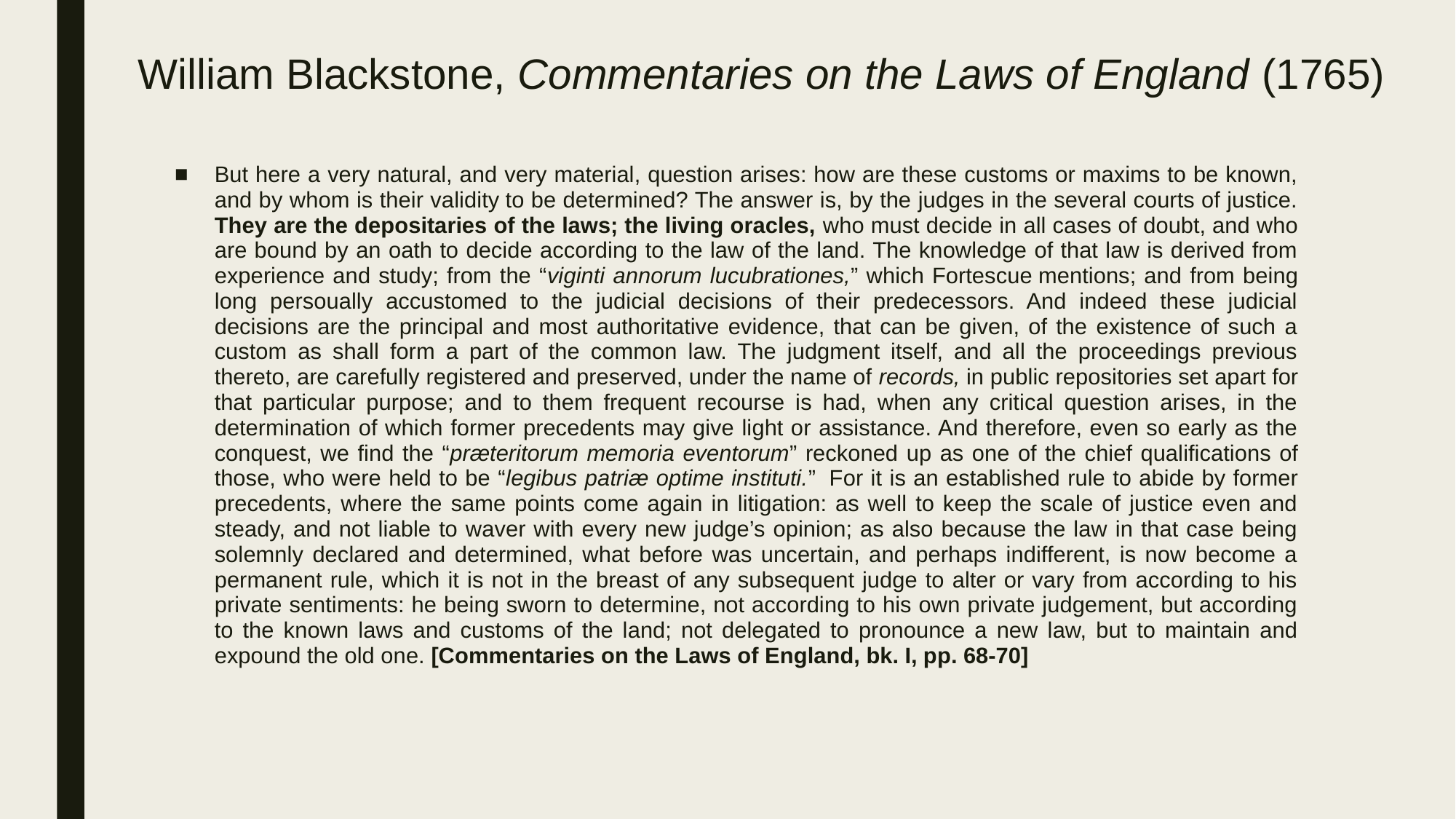

# William Blackstone, Commentaries on the Laws of England (1765)
But here a very natural, and very material, question arises: how are these customs or maxims to be known, and by whom is their validity to be determined? The answer is, by the judges in the several courts of justice. They are the depositaries of the laws; the living oracles, who must decide in all cases of doubt, and who are bound by an oath to decide according to the law of the land. The knowledge of that law is derived from experience and study; from the “viginti annorum lucubrationes,” which Fortescue mentions; and from being long persoually accustomed to the judicial decisions of their predecessors. And indeed these judicial decisions are the principal and most authoritative evidence, that can be given, of the existence of such a custom as shall form a part of the common law. The judgment itself, and all the proceedings previous thereto, are carefully registered and preserved, under the name of records, in public repositories set apart for that particular purpose; and to them frequent recourse is had, when any critical question arises, in the determination of which former precedents may give light or assistance. And therefore, even so early as the conquest, we find the “præteritorum memoria eventorum” reckoned up as one of the chief qualifications of those, who were held to be “legibus patriæ optime instituti.”  For it is an established rule to abide by former precedents, where the same points come again in litigation: as well to keep the scale of justice even and steady, and not liable to waver with every new judge’s opinion; as also because the law in that case being solemnly declared and determined, what before was uncertain, and perhaps indifferent, is now become a permanent rule, which it is not in the breast of any subsequent judge to alter or vary from according to his private sentiments: he being sworn to determine, not according to his own private judgement, but according to the known laws and customs of the land; not delegated to pronounce a new law, but to maintain and expound the old one. [Commentaries on the Laws of England, bk. I, pp. 68-70]